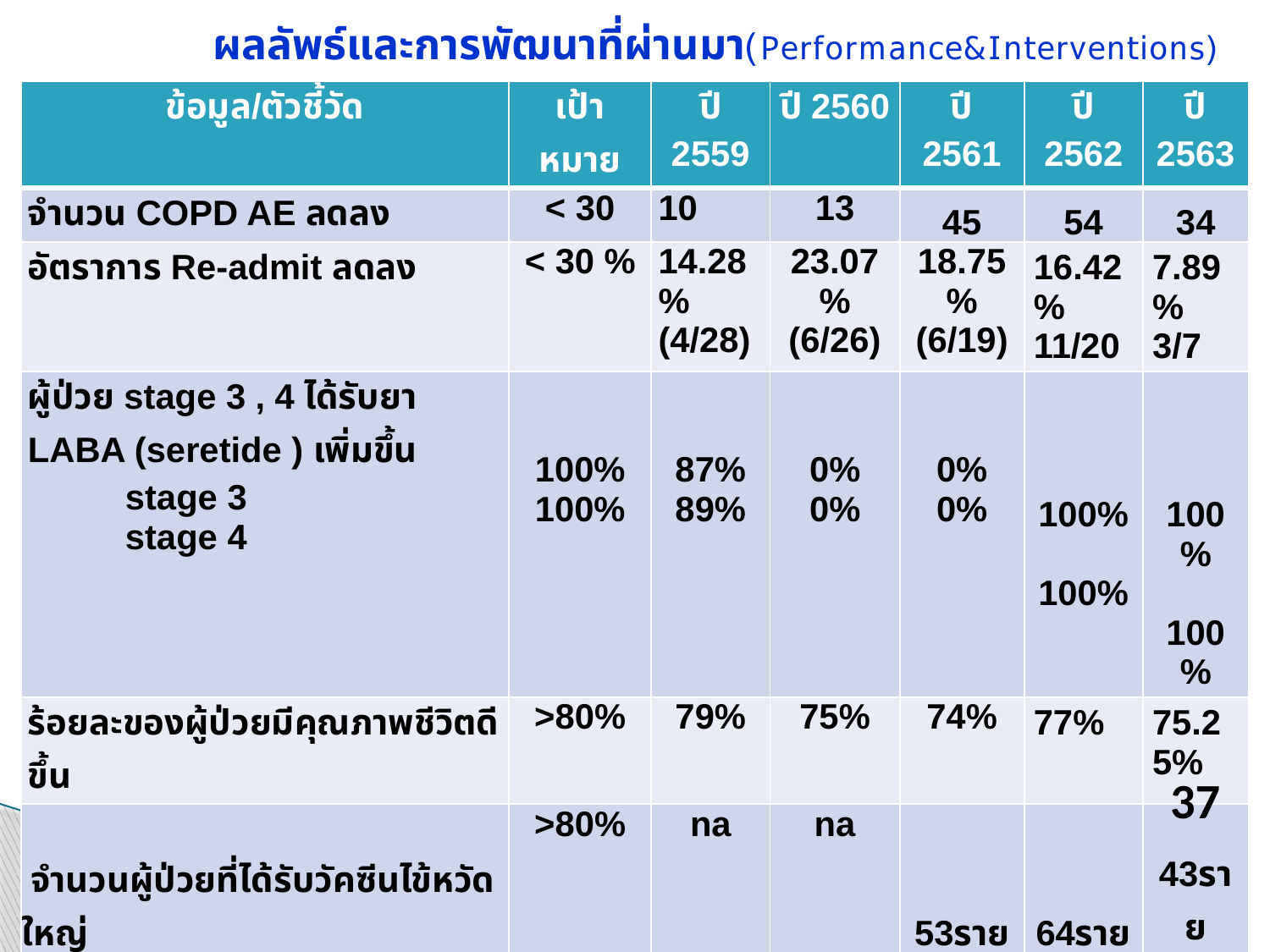

# ผลลัพธ์และการพัฒนาที่ผ่านมา(Performance&Interventions)
| ข้อมูล/ตัวชี้วัด | เป้าหมาย | ปี 2559 | ปี 2560 | ปี 2561 | ปี 2562 | ปี 2563 |
| --- | --- | --- | --- | --- | --- | --- |
| จำนวน COPD AE ลดลง | < 30 | 10 | 13 | 45 | 54 | 34 |
| อัตราการ Re-admit ลดลง | < 30 % | 14.28 % (4/28) | 23.07 % (6/26) | 18.75 % (6/19) | 16.42% 11/20 | 7.89% 3/7 |
| ผู้ป่วย stage 3 , 4 ได้รับยา LABA (seretide ) เพิ่มขึ้น stage 3 stage 4 | 100% 100% | 87% 89% | 0% 0% | 0% 0% | 100% 100% | 100% 100% |
| ร้อยละของผู้ป่วยมีคุณภาพชีวิตดีขึ้น | >80% | 79% | 75% | 74% | 77% | 75.25% |
| จำนวนผู้ป่วยที่ได้รับวัคซีนไข้หวัดใหญ่ | >80% | na | na | 53ราย | 64ราย | 43ราย |
| มีการใช้ยาพ่นควบคุม (controller) อย่างเหมาะสมตาม GOLD stage ของผู้ป่วย จำนวน (คน) |  |  |  |  |  |  |
37